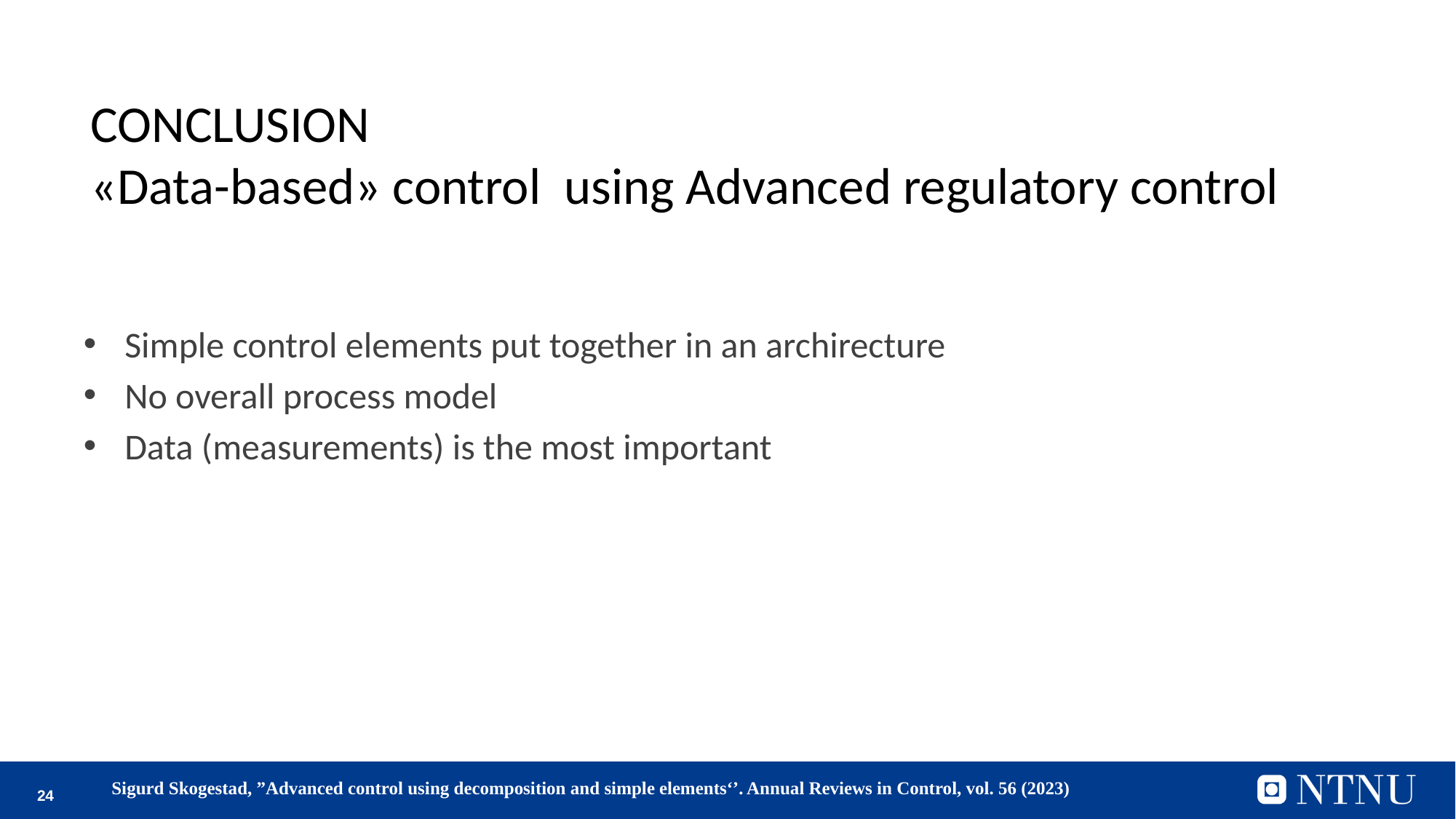

# CONCLUSION «Data-based» control  using Advanced regulatory control
Simple control elements put together in an archirecture
No overall process model
Data (measurements) is the most important
Sigurd Skogestad, ”Advanced control using decomposition and simple elements‘’. Annual Reviews in Control, vol. 56 (2023)